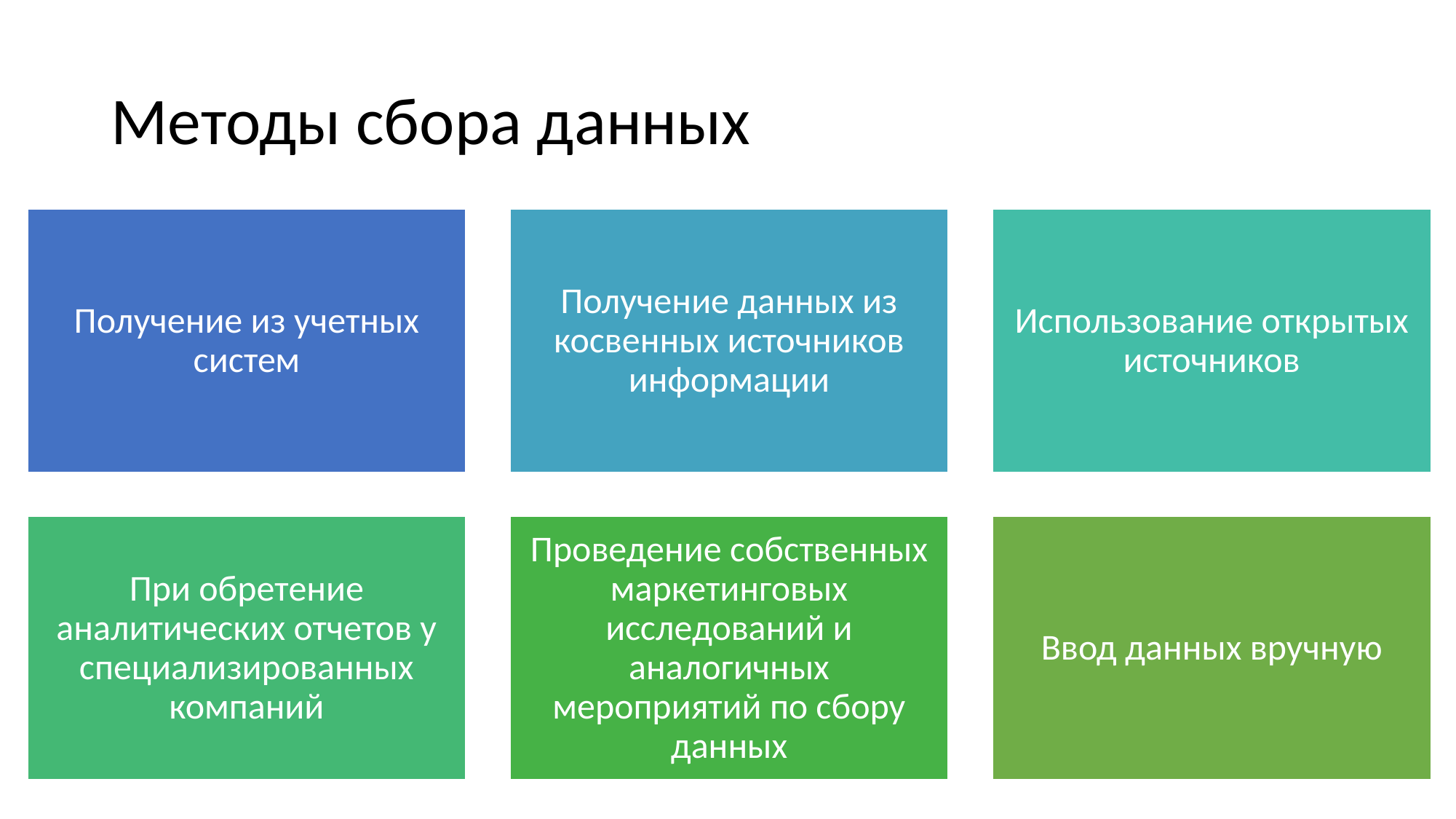

# Методы сбора данных
Получение из учетных систем
Получение данных из косвенных источников информации
Использование открытых источников
При обретение аналитических отчетов у специализированных компаний
Проведение собственных маркетинговых исследований и аналогичных мероприятий по сбору данных
Ввод данных вручную